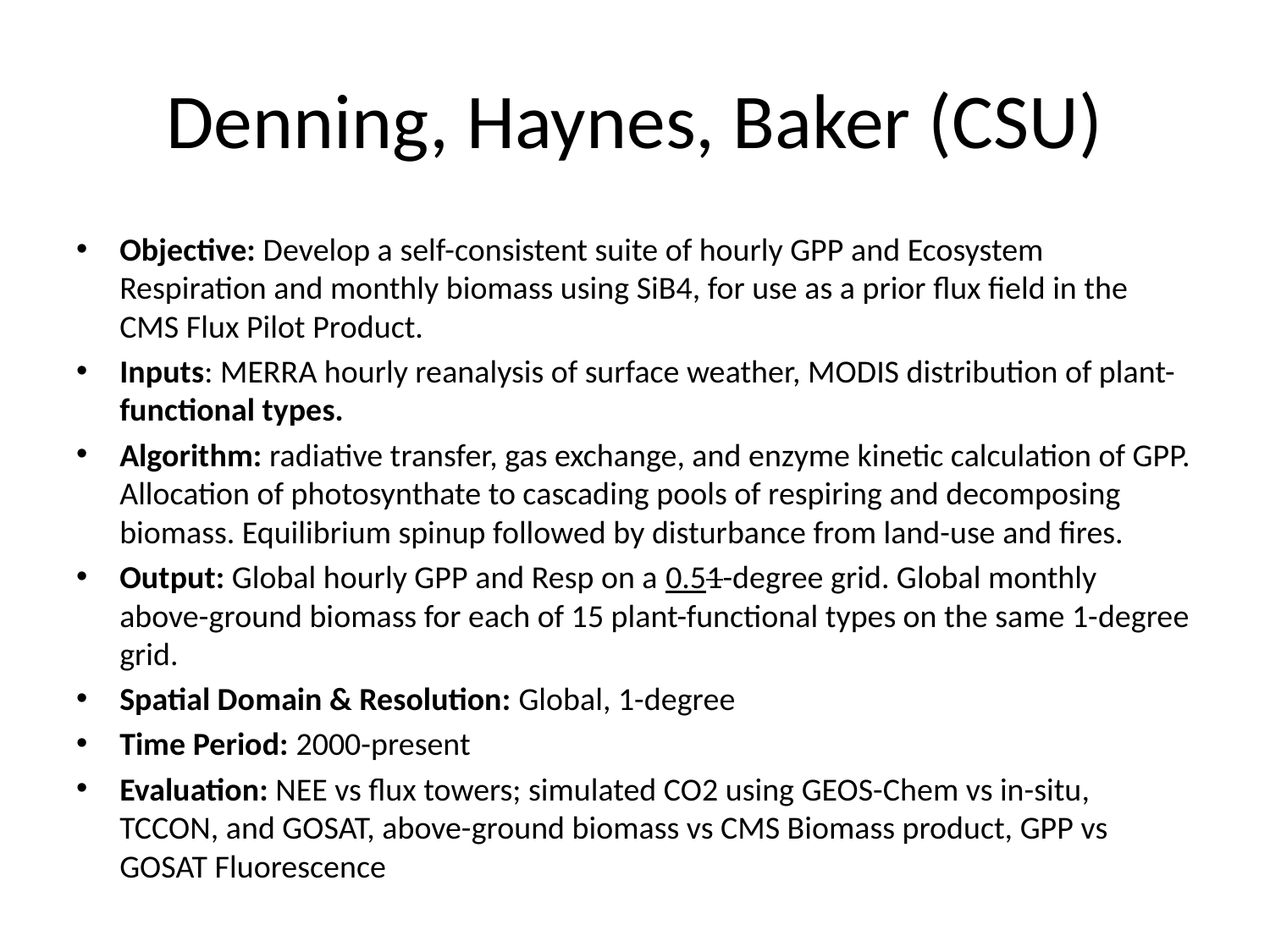

# Denning, Haynes, Baker (CSU)
Objective: Develop a self-consistent suite of hourly GPP and Ecosystem Respiration and monthly biomass using SiB4, for use as a prior flux field in the CMS Flux Pilot Product.
Inputs: MERRA hourly reanalysis of surface weather, MODIS distribution of plant-functional types.
Algorithm: radiative transfer, gas exchange, and enzyme kinetic calculation of GPP. Allocation of photosynthate to cascading pools of respiring and decomposing biomass. Equilibrium spinup followed by disturbance from land-use and fires.
Output: Global hourly GPP and Resp on a 0.51-degree grid. Global monthly above-ground biomass for each of 15 plant-functional types on the same 1-degree grid.
Spatial Domain & Resolution: Global, 1-degree
Time Period: 2000-present
Evaluation: NEE vs flux towers; simulated CO2 using GEOS-Chem vs in-situ, TCCON, and GOSAT, above-ground biomass vs CMS Biomass product, GPP vs GOSAT Fluorescence